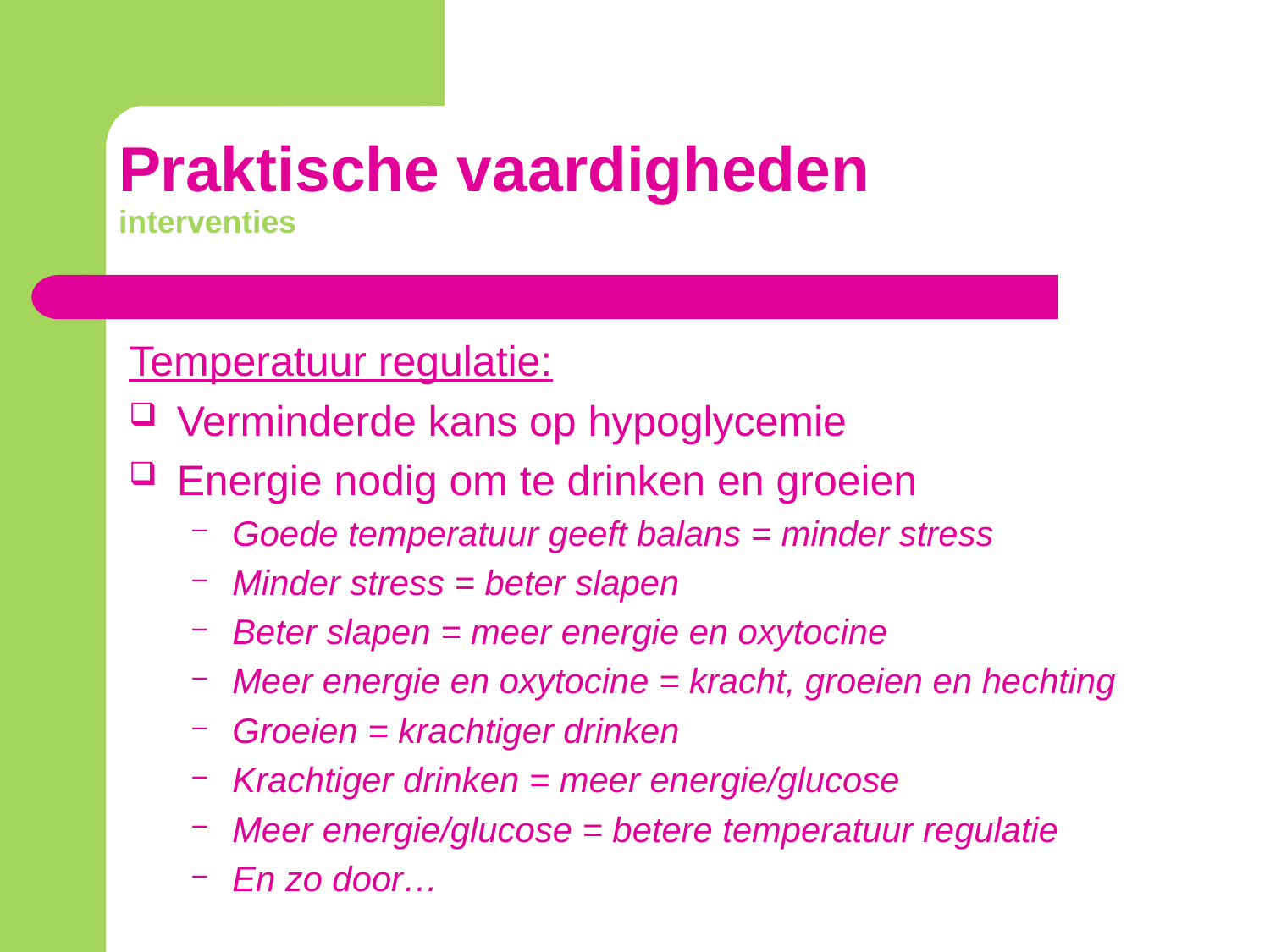

# Praktische vaardigheden interventies
Temperatuur regulatie:
Verminderde kans op hypoglycemie
Energie nodig om te drinken en groeien
Goede temperatuur geeft balans = minder stress
Minder stress = beter slapen
Beter slapen = meer energie en oxytocine
Meer energie en oxytocine = kracht, groeien en hechting
Groeien = krachtiger drinken
Krachtiger drinken = meer energie/glucose
Meer energie/glucose = betere temperatuur regulatie
En zo door…